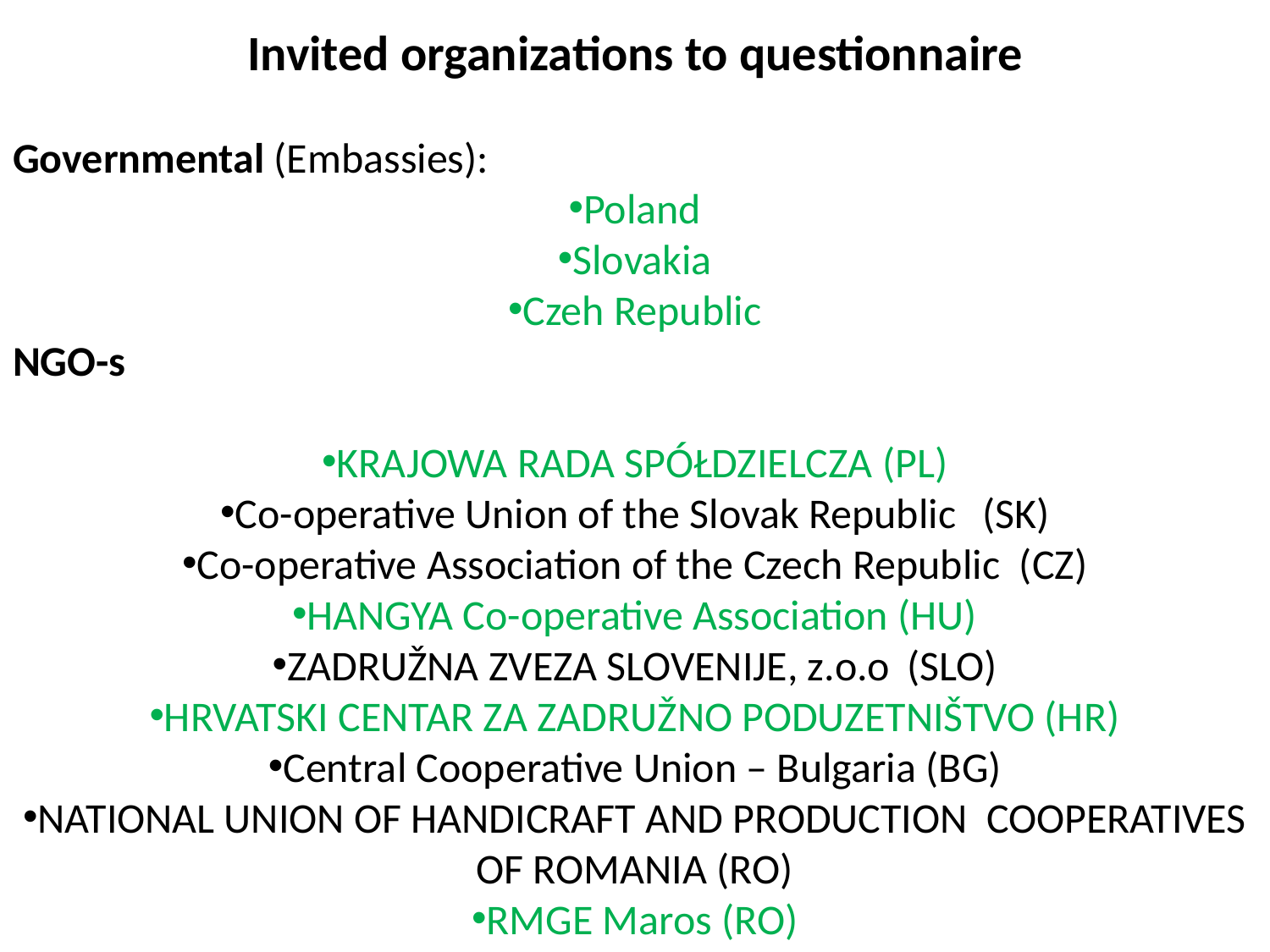

Invited organizations to questionnaire

Governmental (Embassies):
Poland
Slovakia
Czeh Republic
NGO-s

KRAJOWA RADA SPÓŁDZIELCZA (PL)
Co-operative Union of the Slovak Republic 	(SK)
Co-operative Association of the Czech Republic  (CZ)
HANGYA Co-operative Association (HU)
ZADRUŽNA ZVEZA SLOVENIJE, z.o.o	(SLO)
HRVATSKI CENTAR ZA ZADRUŽNO PODUZETNIŠTVO (HR)
Central Cooperative Union – Bulgaria (BG)
NATIONAL UNION OF HANDICRAFT AND PRODUCTION  COOPERATIVES OF ROMANIA (RO)
RMGE Maros (RO)